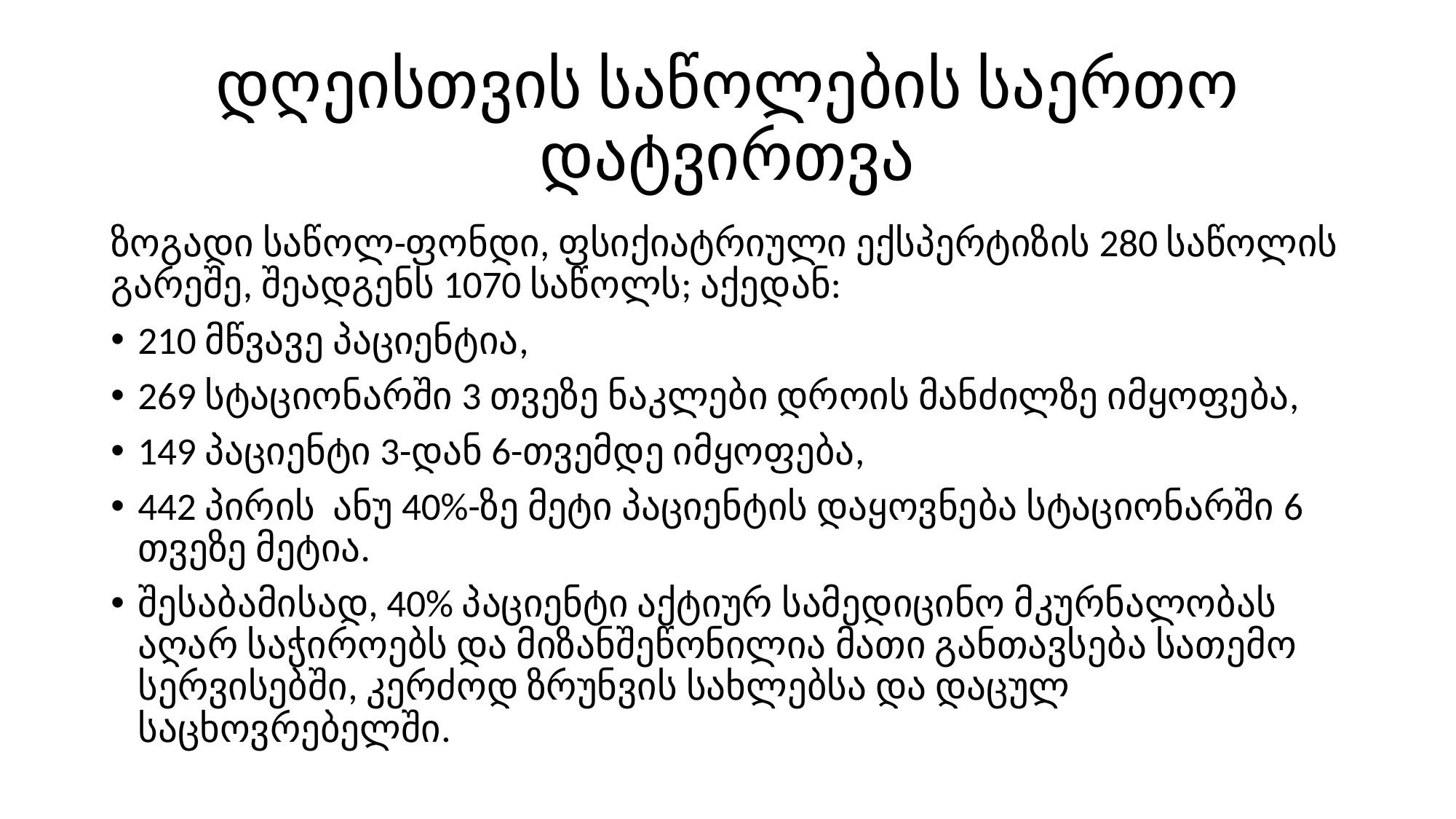

# დღეისთვის საწოლების საერთო დატვირთვა
ზოგადი საწოლ-ფონდი, ფსიქიატრიული ექსპერტიზის 280 საწოლის გარეშე, შეადგენს 1070 საწოლს; აქედან:
210 მწვავე პაციენტია,
269 სტაციონარში 3 თვეზე ნაკლები დროის მანძილზე იმყოფება,
149 პაციენტი 3-დან 6-თვემდე იმყოფება,
442 პირის  ანუ 40%-ზე მეტი პაციენტის დაყოვნება სტაციონარში 6 თვეზე მეტია.
შესაბამისად, 40% პაციენტი აქტიურ სამედიცინო მკურნალობას აღარ საჭიროებს და მიზანშეწონილია მათი განთავსება სათემო სერვისებში, კერძოდ ზრუნვის სახლებსა და დაცულ საცხოვრებელში.